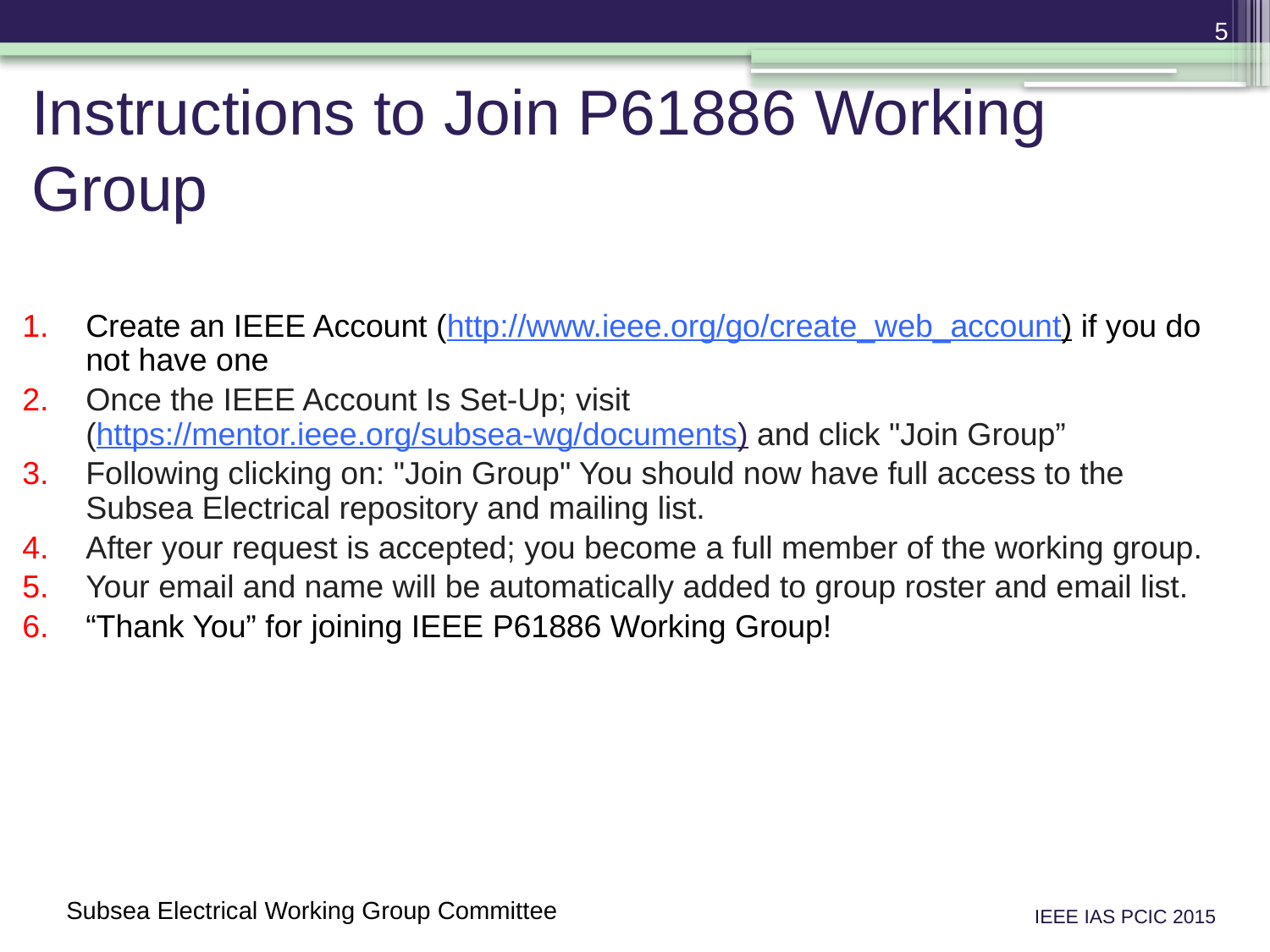

5
# Instructions to Join P61886 Working Group
Create an IEEE Account (http://www.ieee.org/go/create_web_account) if you do not have one
Once the IEEE Account Is Set-Up; visit (https://mentor.ieee.org/subsea-wg/documents) and click "Join Group”
Following clicking on: "Join Group" You should now have full access to the Subsea Electrical repository and mailing list.
After your request is accepted; you become a full member of the working group.
Your email and name will be automatically added to group roster and email list.
“Thank You” for joining IEEE P61886 Working Group!
Subsea Electrical Working Group Committee